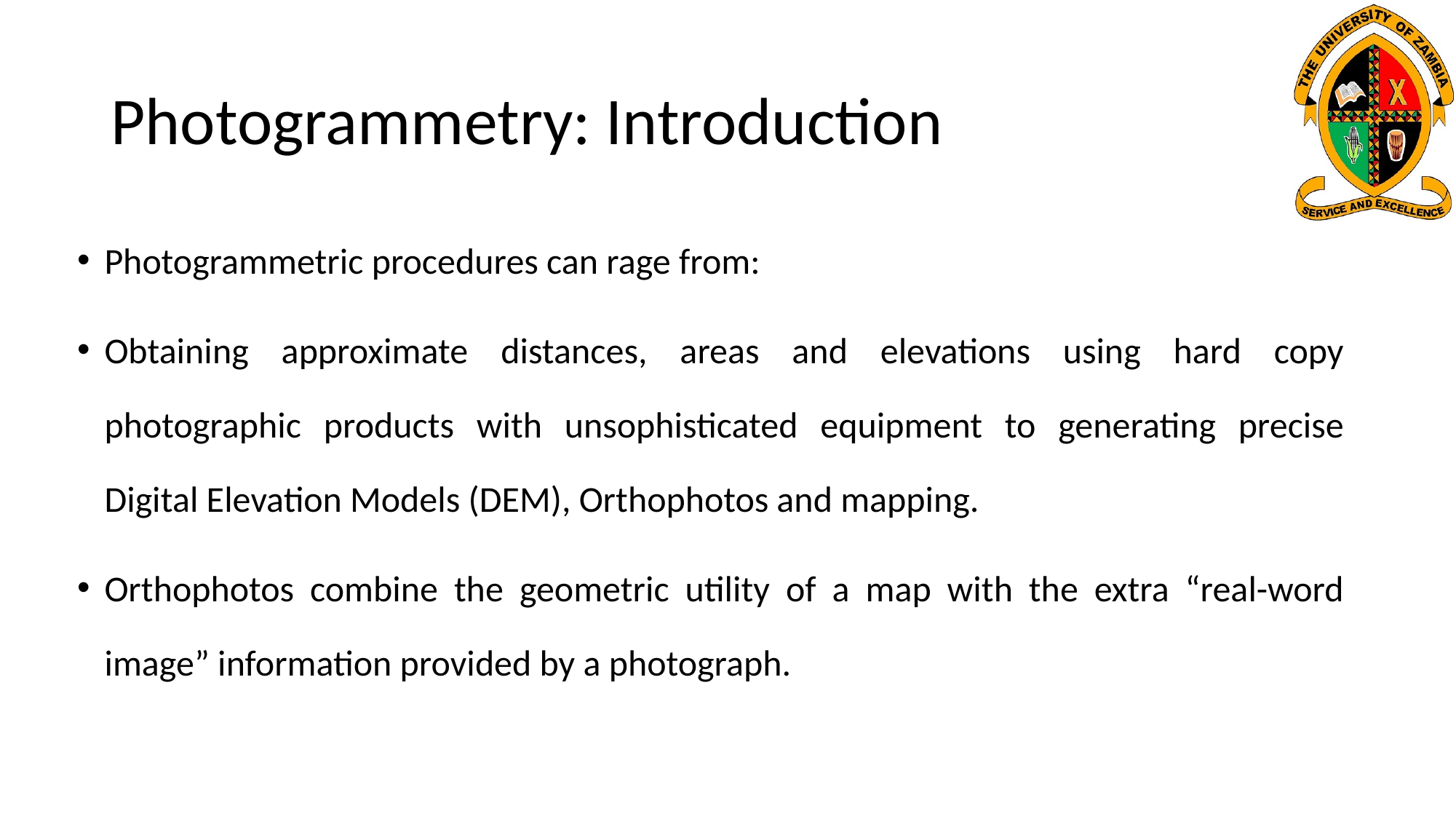

# Photogrammetry: Introduction
Photogrammetric procedures can rage from:
Obtaining approximate distances, areas and elevations using hard copy photographic products with unsophisticated equipment to generating precise Digital Elevation Models (DEM), Orthophotos and mapping.
Orthophotos combine the geometric utility of a map with the extra “real-word image” information provided by a photograph.